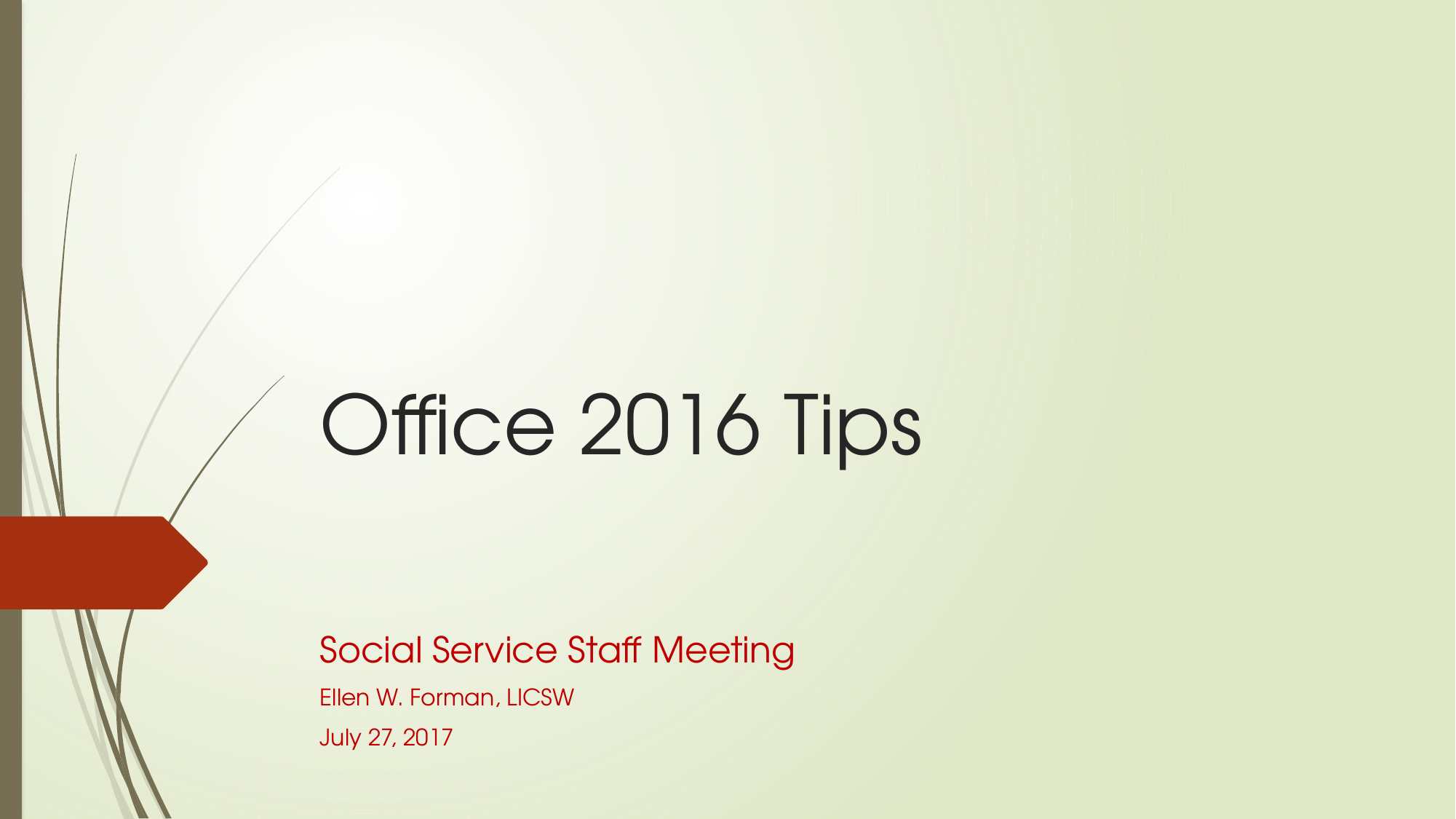

# Office 2016 Tips
Social Service Staff Meeting
Ellen W. Forman, LICSW
July 27, 2017